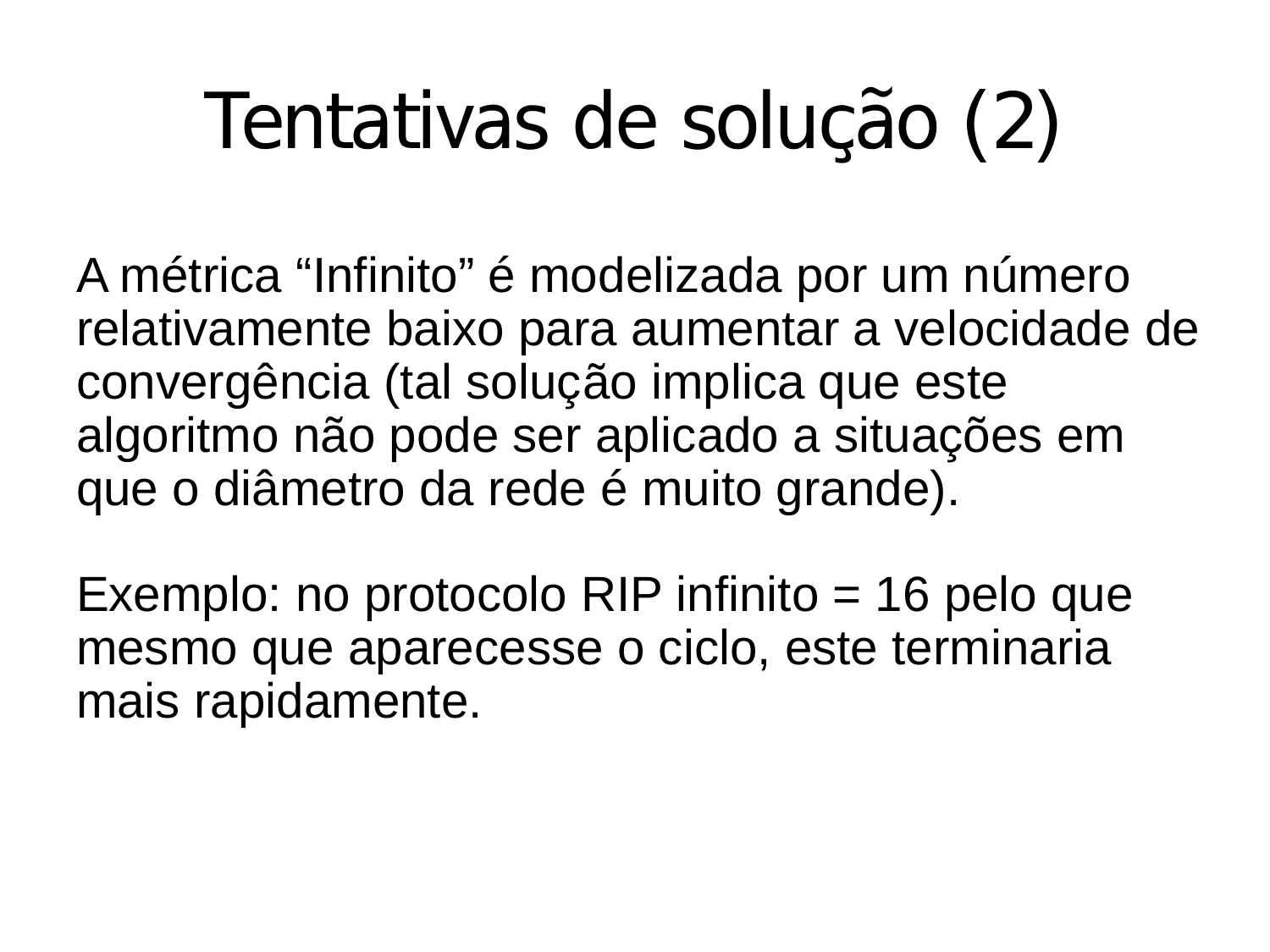

# Tentativas de solução (2)
A métrica “Infinito” é modelizada por um número relativamente baixo para aumentar a velocidade de convergência (tal solução implica que este algoritmo não pode ser aplicado a situações em que o diâmetro da rede é muito grande).

Exemplo: no protocolo RIP infinito = 16 pelo que mesmo que aparecesse o ciclo, este terminaria mais rapidamente.